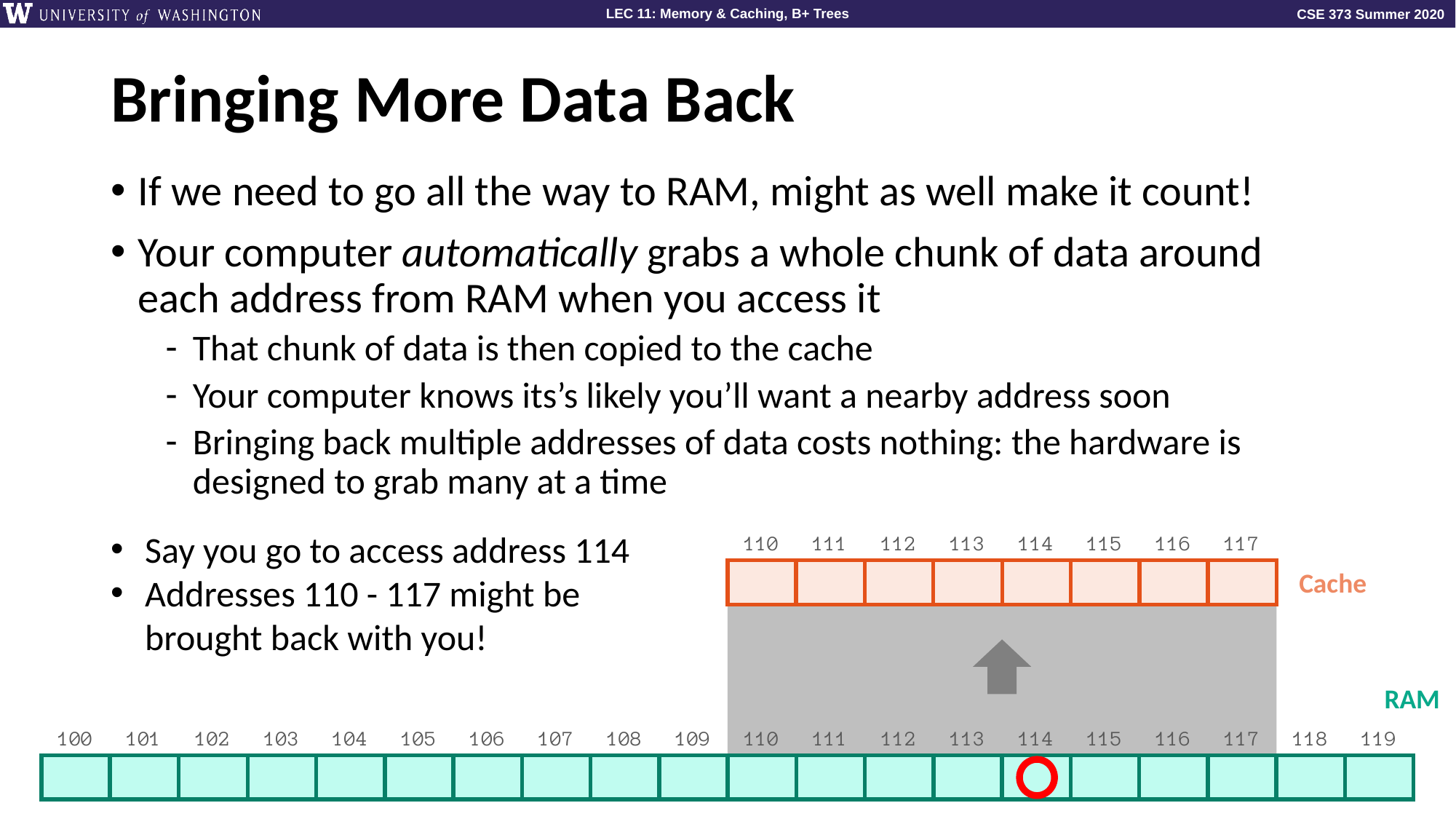

# Bringing More Data Back
If we need to go all the way to RAM, might as well make it count!
Your computer automatically grabs a whole chunk of data around each address from RAM when you access it
That chunk of data is then copied to the cache
Your computer knows its’s likely you’ll want a nearby address soon
Bringing back multiple addresses of data costs nothing: the hardware is designed to grab many at a time
| 110 | 111 | 112 | 113 | 114 | 115 | 116 | 117 |
| --- | --- | --- | --- | --- | --- | --- | --- |
|  |  |  |  |  |  |  |  |
Say you go to access address 114
Addresses 110 - 117 might be brought back with you!

Cache

RAM
| 100 | 101 | 102 | 103 | 104 | 105 | 106 | 107 | 108 | 109 | 110 | 111 | 112 | 113 | 114 | 115 | 116 | 117 | 118 | 119 |
| --- | --- | --- | --- | --- | --- | --- | --- | --- | --- | --- | --- | --- | --- | --- | --- | --- | --- | --- | --- |
|  |  |  |  |  |  |  |  |  |  |  |  |  |  |  |  |  |  |  |  |